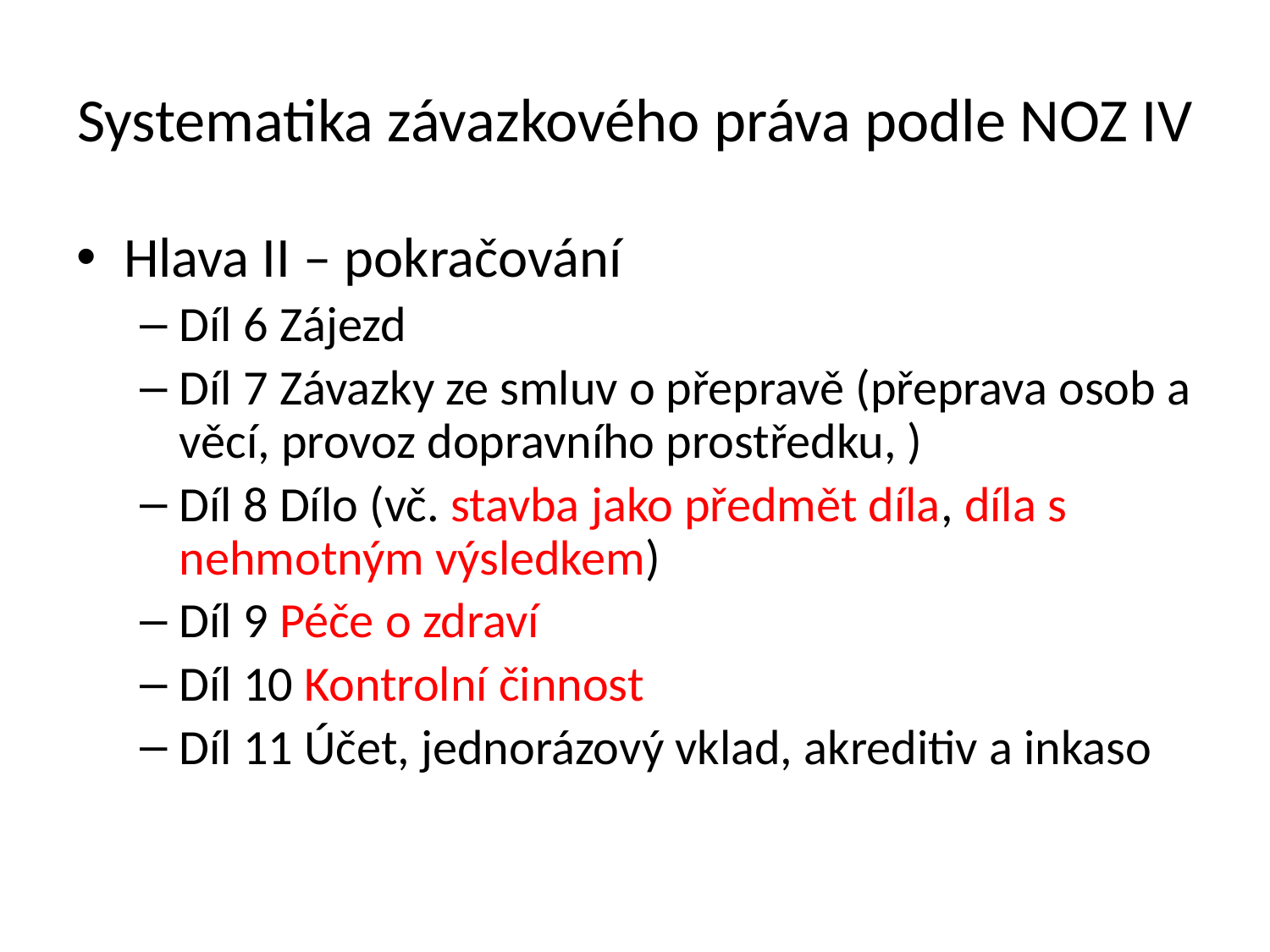

# Systematika závazkového práva podle NOZ IV
Hlava II – pokračování
Díl 6 Zájezd
Díl 7 Závazky ze smluv o přepravě (přeprava osob a věcí, provoz dopravního prostředku, )
Díl 8 Dílo (vč. stavba jako předmět díla, díla s nehmotným výsledkem)
Díl 9 Péče o zdraví
Díl 10 Kontrolní činnost
Díl 11 Účet, jednorázový vklad, akreditiv a inkaso